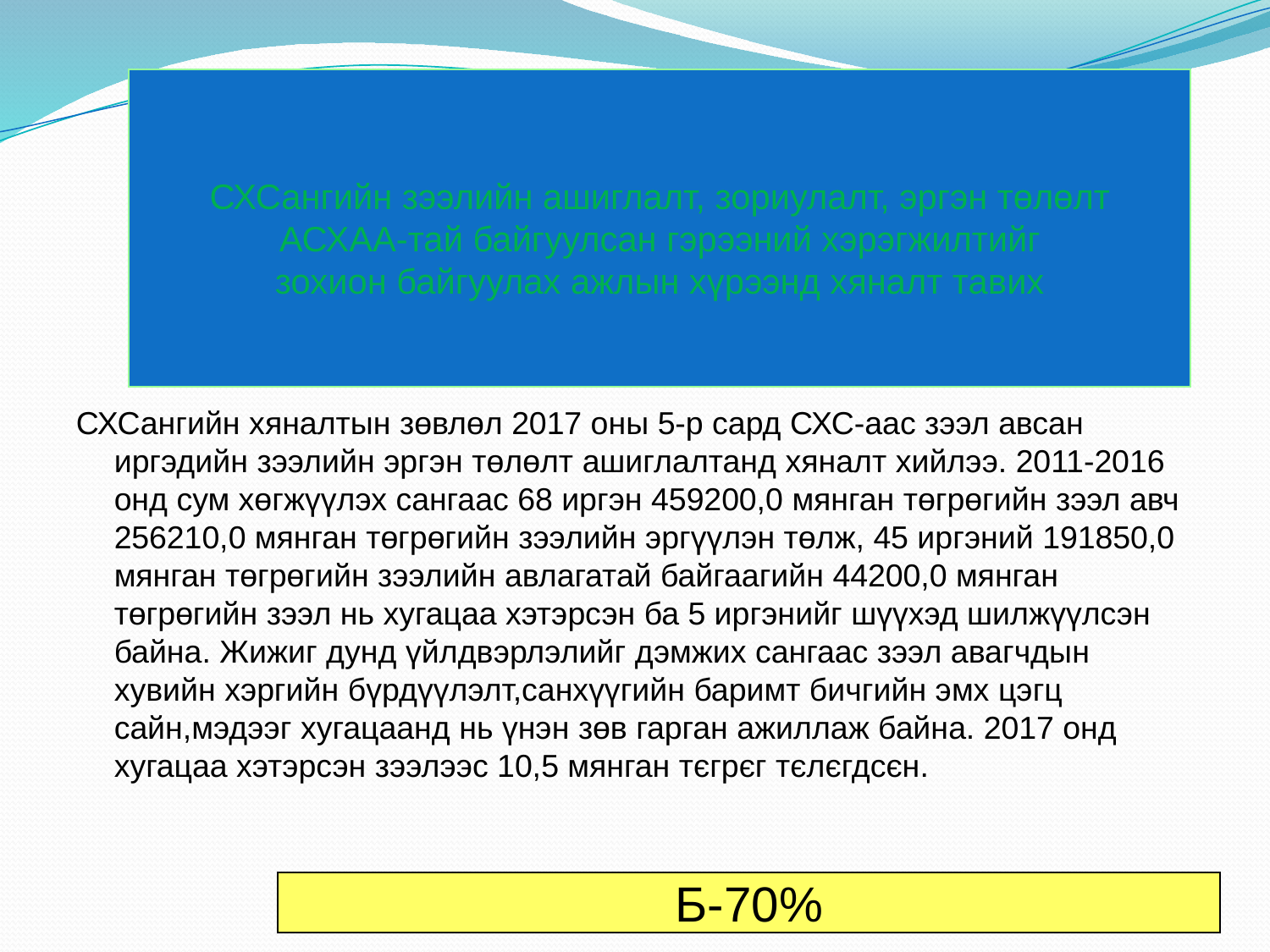

# СХСангийн зээлийн ашиглалт, зориулалт, эргэн төлөлт АСХАА-тай байгуулсан гэрээний хэрэгжилтийг зохион байгуулах ажлын хүрээнд хяналт тавих
СХСангийн хяналтын зөвлөл 2017 оны 5-р сард СХС-аас зээл авсан иргэдийн зээлийн эргэн төлөлт ашиглалтанд хяналт хийлээ. 2011-2016 онд сум хөгжүүлэх сангаас 68 иргэн 459200,0 мянган төгрөгийн зээл авч 256210,0 мянган төгрөгийн зээлийн эргүүлэн төлж, 45 иргэний 191850,0 мянган төгрөгийн зээлийн авлагатай байгаагийн 44200,0 мянган төгрөгийн зээл нь хугацаа хэтэрсэн ба 5 иргэнийг шүүхэд шилжүүлсэн  байна. Жижиг дунд үйлдвэрлэлийг дэмжих сангаас зээл авагчдын хувийн хэргийн бүрдүүлэлт,санхүүгийн баримт бичгийн эмх цэгц сайн,мэдээг хугацаанд нь үнэн зөв гарган ажиллаж байна. 2017 онд хугацаа хэтэрсэн зээлээс 10,5 мянган тєгрєг тєлєгдсєн.
Б-70%